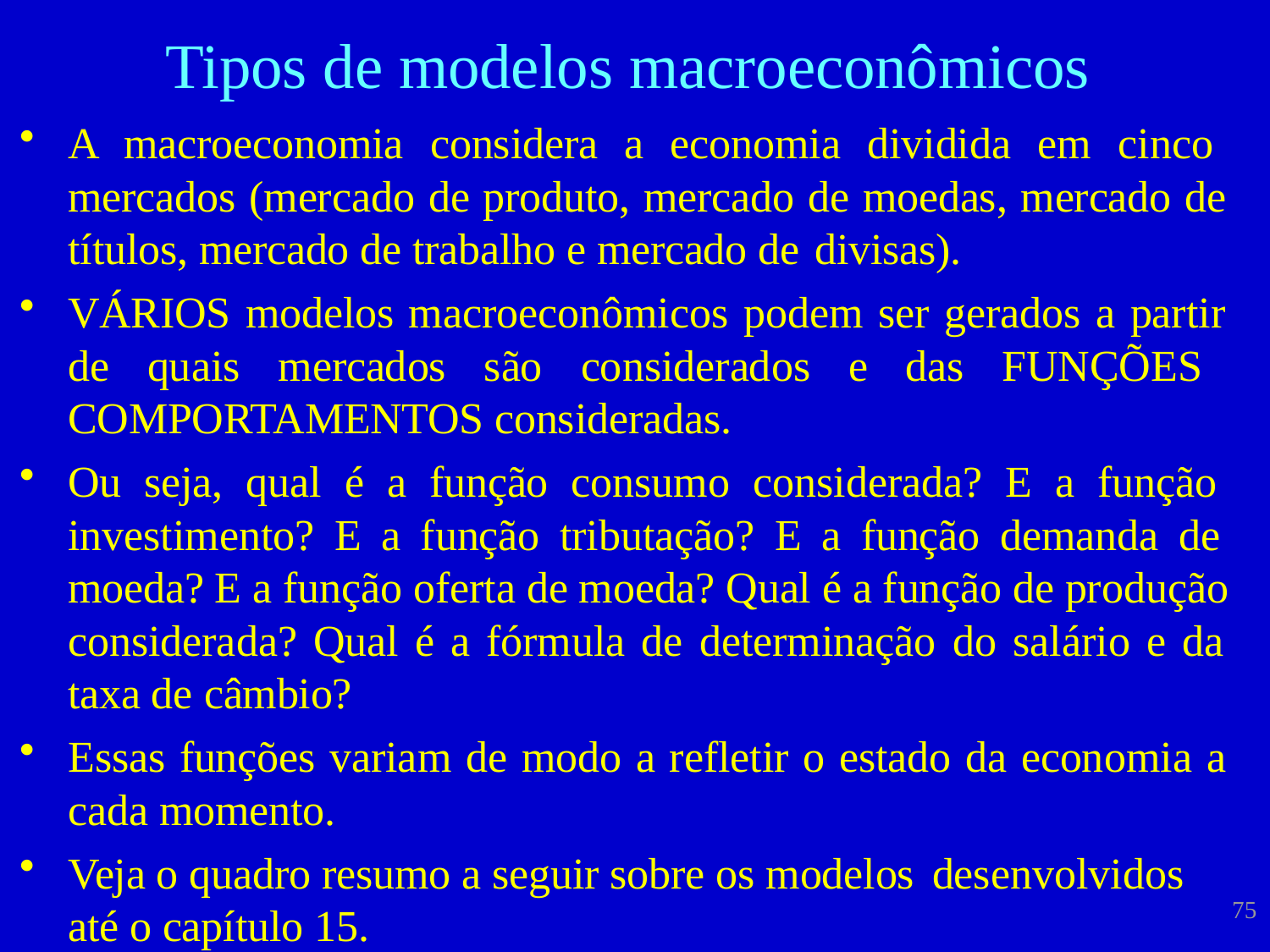

# Tipos de modelos macroeconômicos
A macroeconomia considera a economia dividida em cinco  mercados (mercado de produto, mercado de moedas, mercado de  títulos, mercado de trabalho e mercado de divisas).
VÁRIOS modelos macroeconômicos podem ser gerados a partir  de quais mercados são considerados e das FUNÇÕES  COMPORTAMENTOS consideradas.
Ou seja, qual é a função consumo considerada? E a função  investimento? E a função tributação? E a função demanda de  moeda? E a função oferta de moeda? Qual é a função de produção  considerada? Qual é a fórmula de determinação do salário e da  taxa de câmbio?
Essas funções variam de modo a refletir o estado da economia a  cada momento.
Veja o quadro resumo a seguir sobre os modelos desenvolvidos
75
até o capítulo 15.